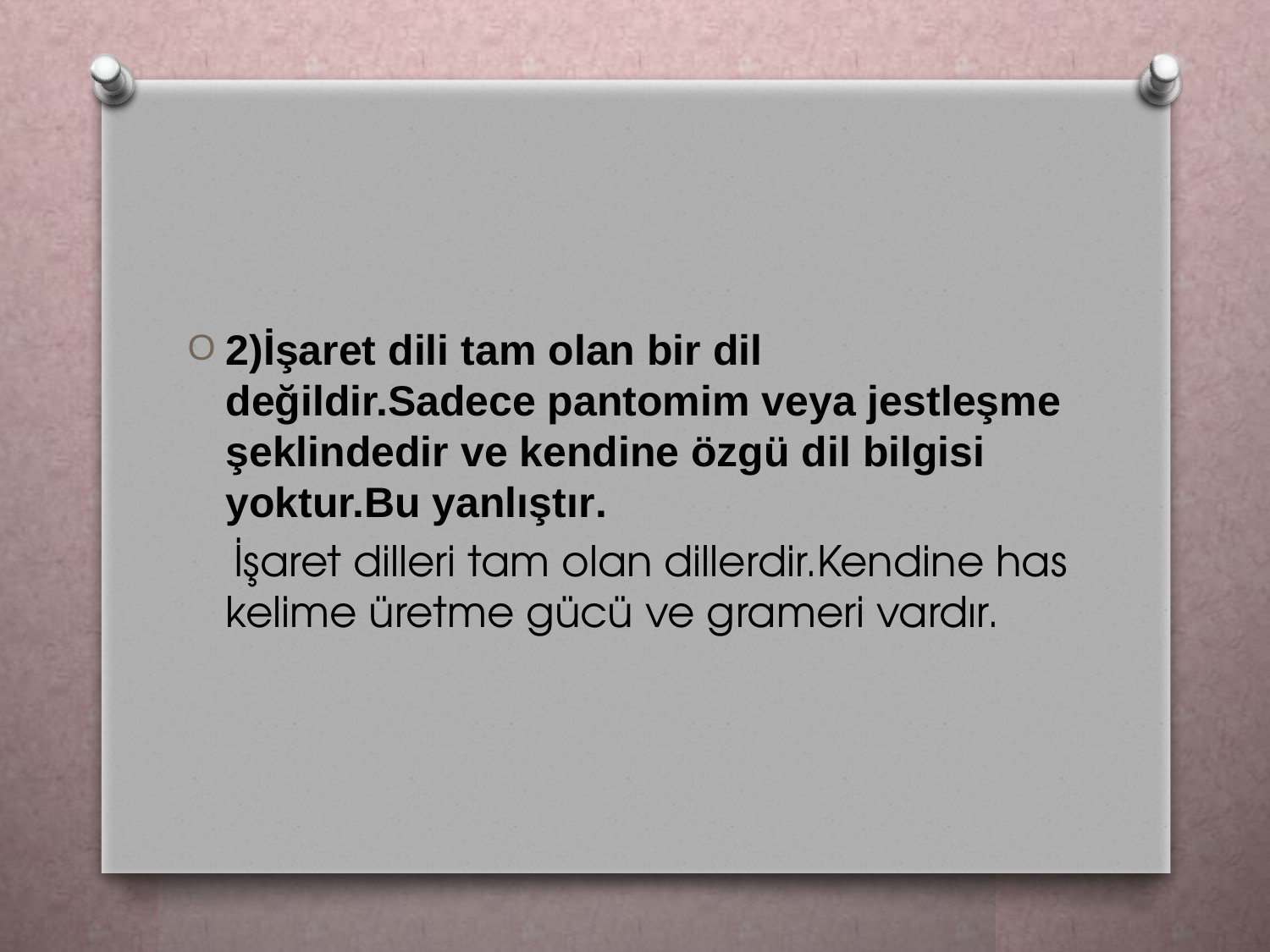

2)İşaret dili tam olan bir dil değildir.Sadece pantomim veya jestleşme şeklindedir ve kendine özgü dil bilgisi yoktur.Bu yanlıştır.
    İşaret dilleri tam olan dillerdir.Kendine has kelime üretme gücü ve grameri vardır.